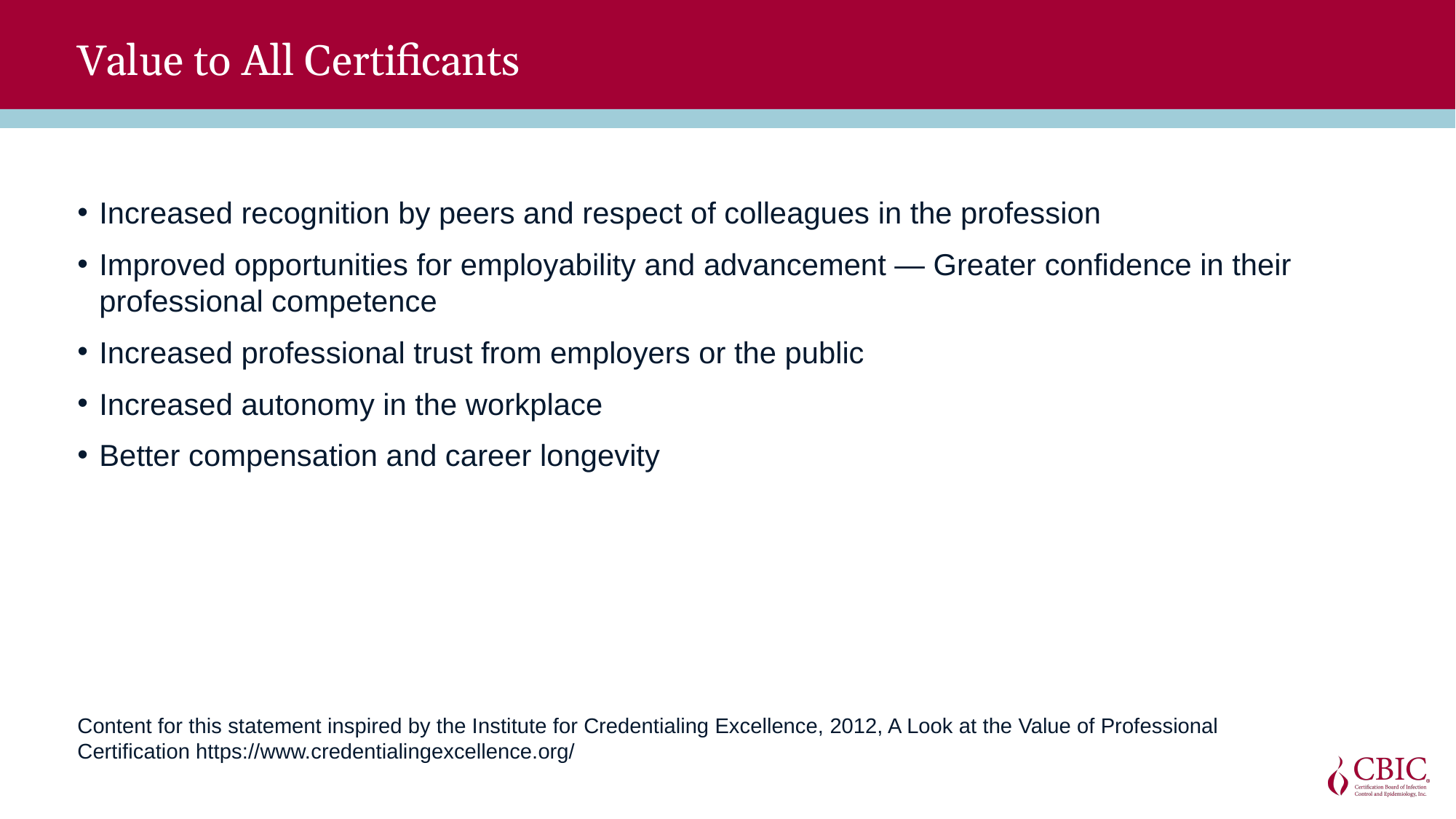

# Value to All Certificants
Increased recognition by peers and respect of colleagues in the profession
Improved opportunities for employability and advancement — Greater confidence in their professional competence
Increased professional trust from employers or the public
Increased autonomy in the workplace
Better compensation and career longevity
Content for this statement inspired by the Institute for Credentialing Excellence, 2012, A Look at the Value of Professional Certification https://www.credentialingexcellence.org/